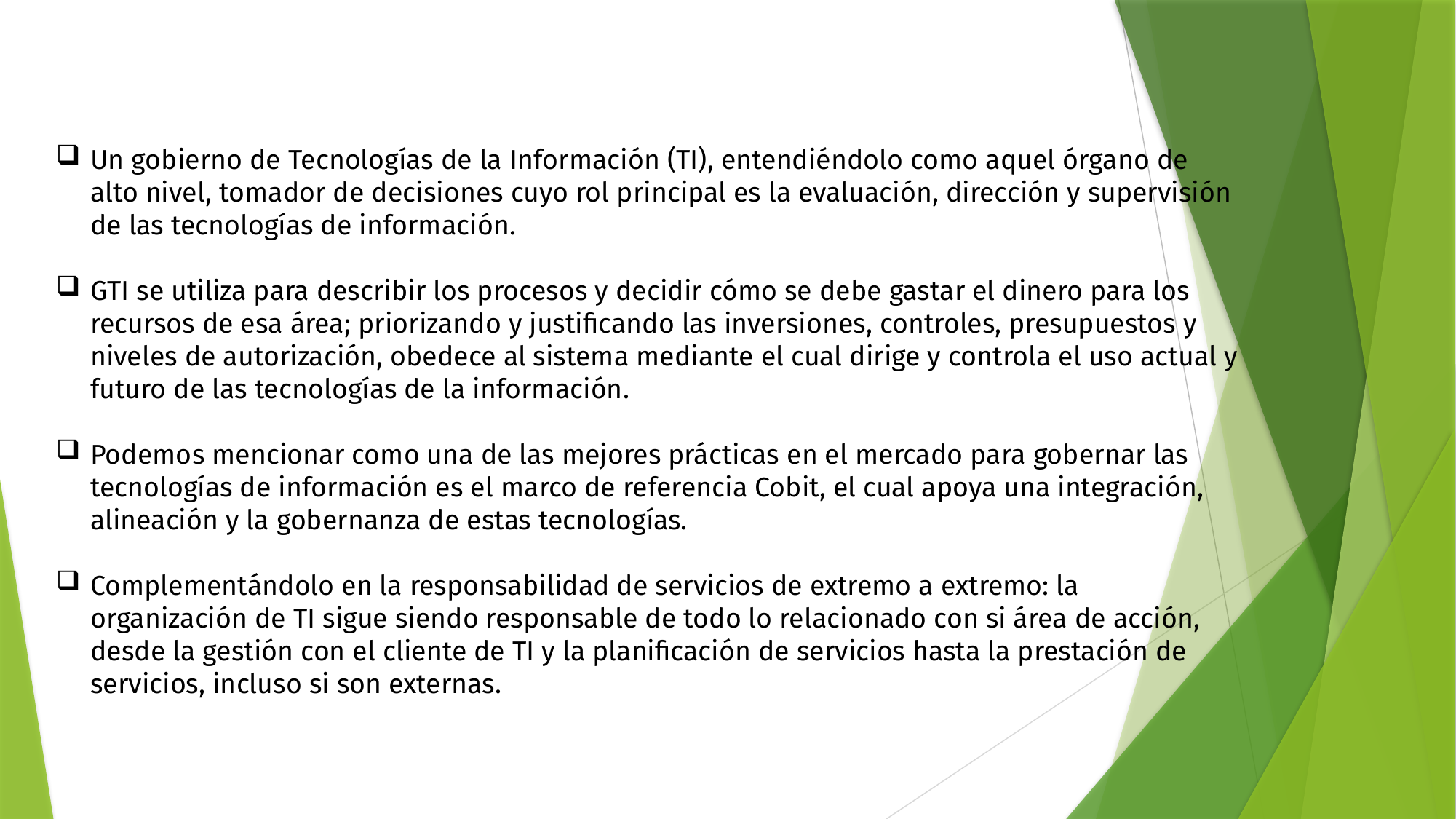

Un gobierno de Tecnologías de la Información (TI), entendiéndolo como aquel órgano de alto nivel, tomador de decisiones cuyo rol principal es la evaluación, dirección y supervisión de las tecnologías de información.

GTI se utiliza para describir los procesos y decidir cómo se debe gastar el dinero para los recursos de esa área; priorizando y justificando las inversiones, controles, presupuestos y niveles de autorización, obedece al sistema mediante el cual dirige y controla el uso actual y futuro de las tecnologías de la información.

Podemos mencionar como una de las mejores prácticas en el mercado para gobernar las tecnologías de información es el marco de referencia Cobit, el cual apoya una integración, alineación y la gobernanza de estas tecnologías.

Complementándolo en la responsabilidad de servicios de extremo a extremo: la organización de TI sigue siendo responsable de todo lo relacionado con si área de acción, desde la gestión con el cliente de TI y la planificación de servicios hasta la prestación de servicios, incluso si son externas.